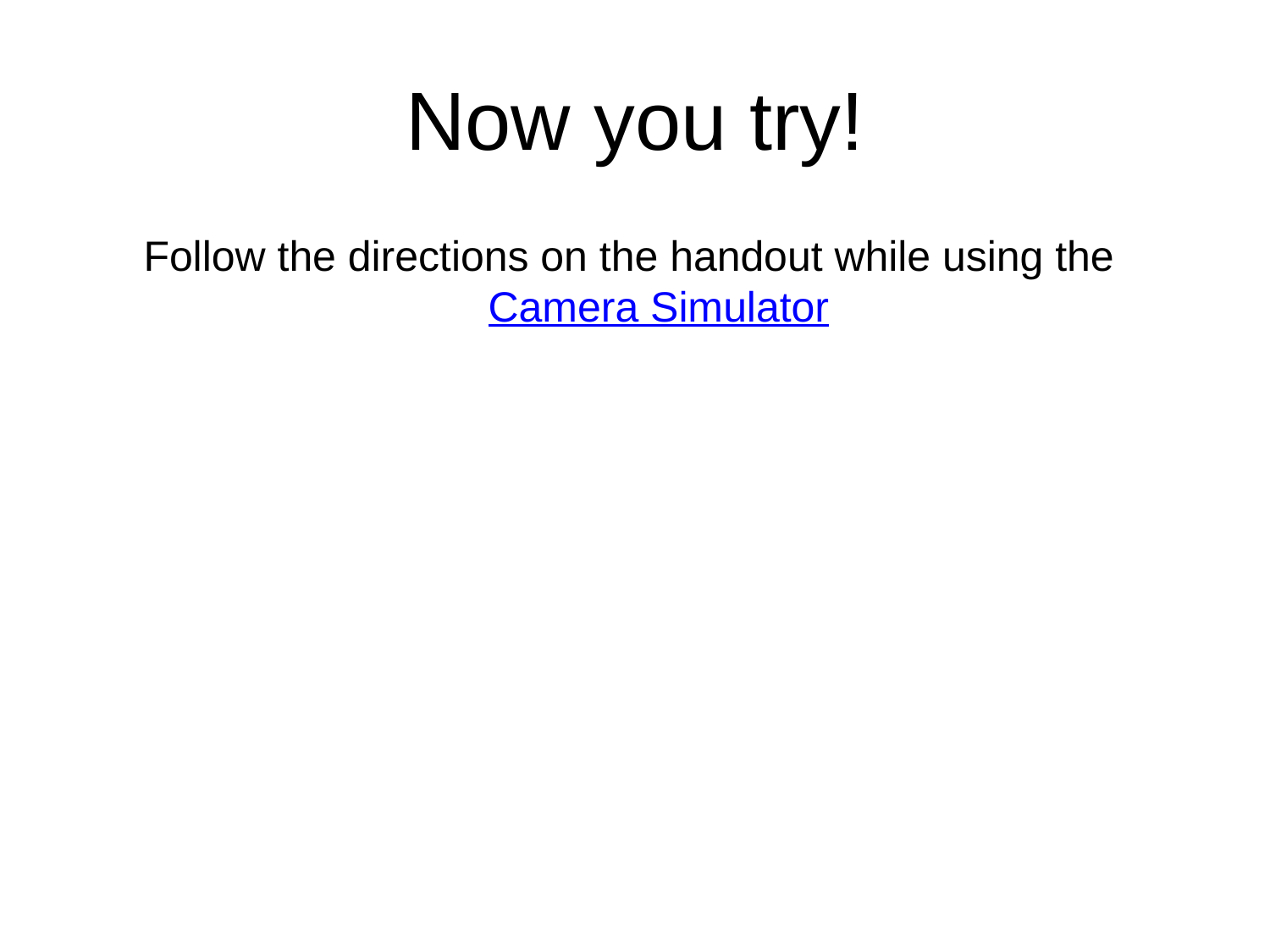

# Now you try!
Follow the directions on the handout while using the Camera Simulator